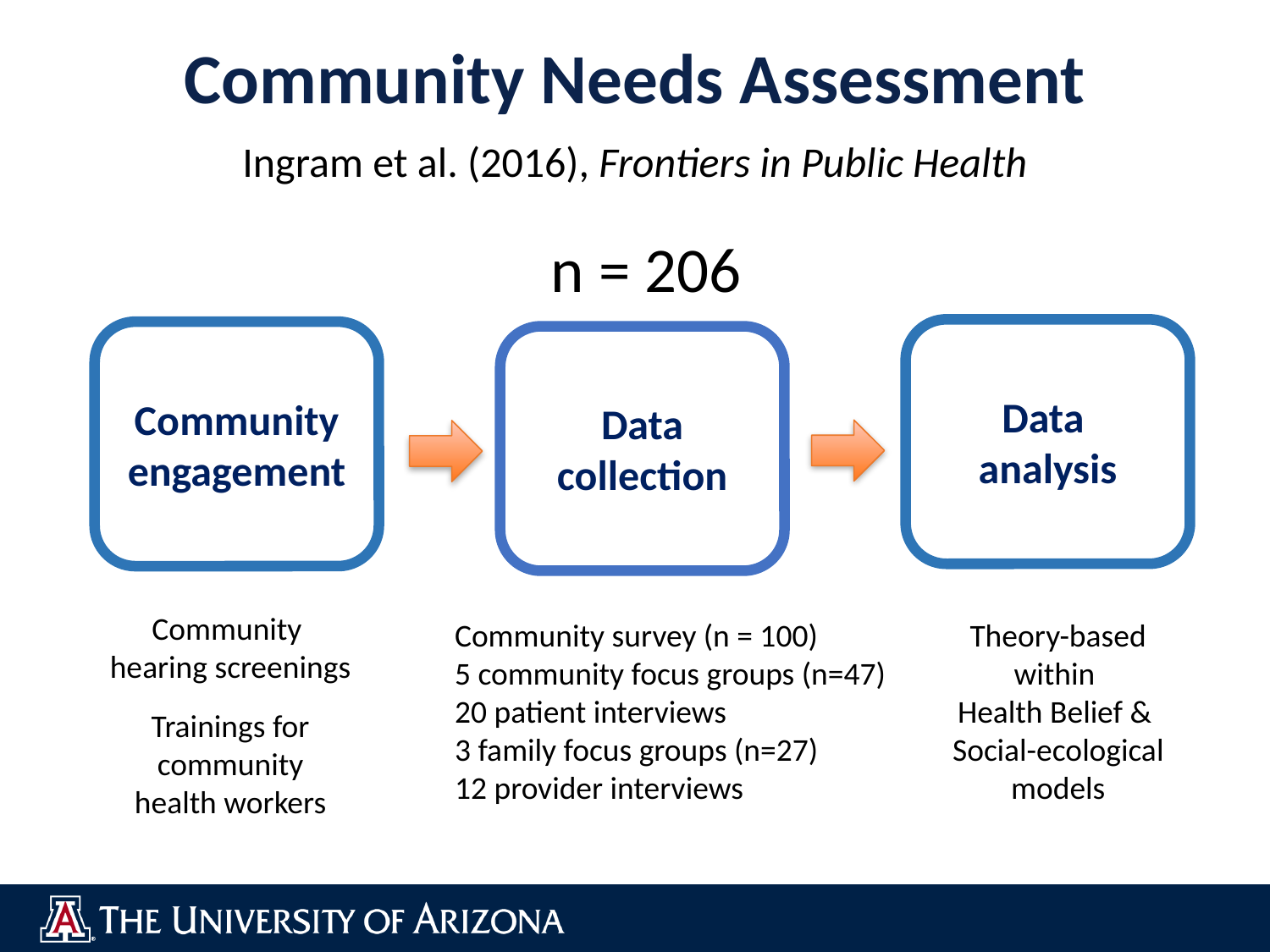

# Community Needs Assessment
Ingram et al. (2016), Frontiers in Public Health
n = 206
Data
analysis
Community engagement
Data collection

Community
hearing screenings

Trainings for community
health workers
Community survey (n = 100)
5 community focus groups (n=47)
20 patient interviews
3 family focus groups (n=27)
12 provider interviews
Theory-based within
Health Belief &  Social-ecological models